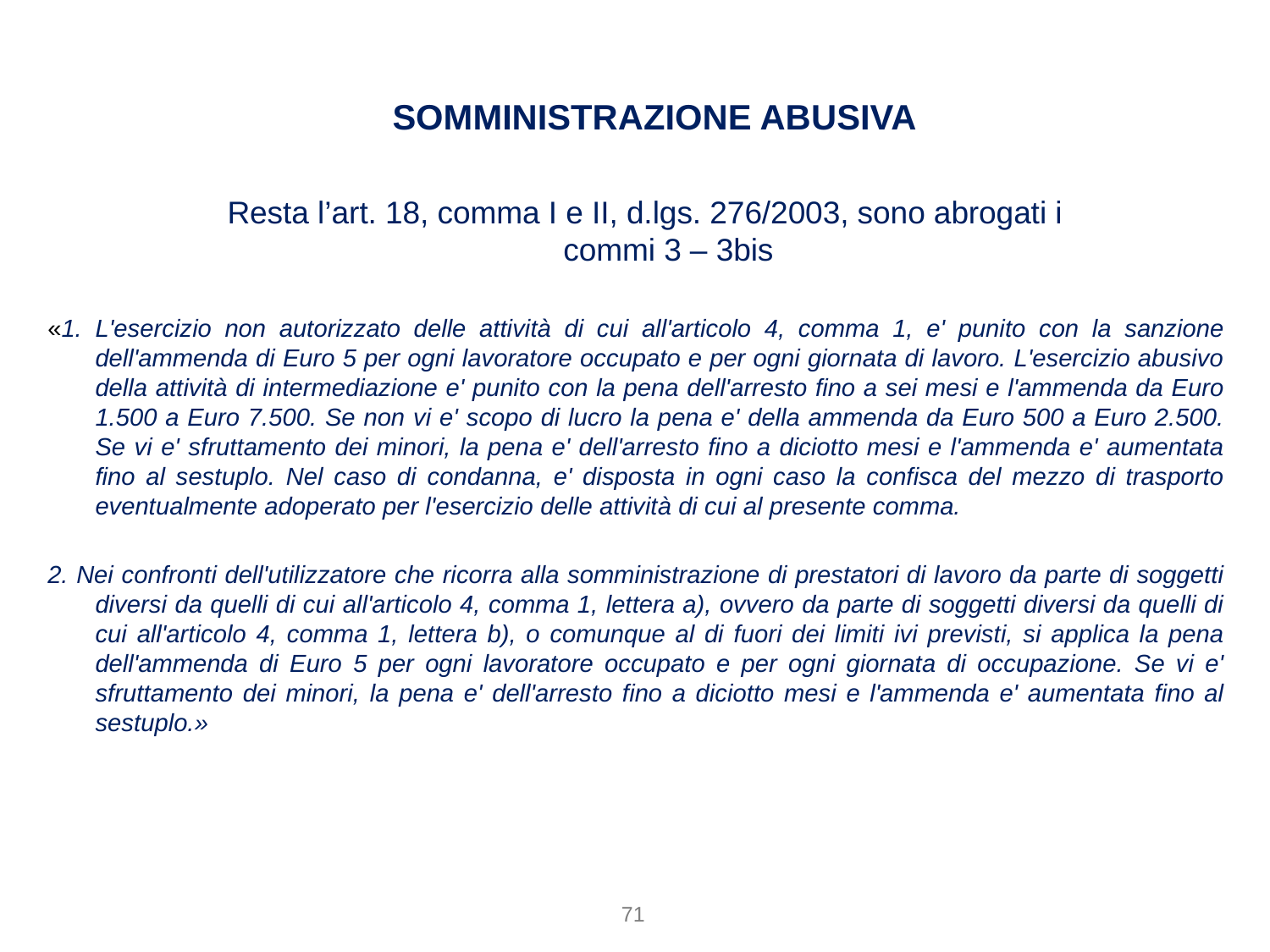

# SOMMINISTRAZIONE ABUSIVA
Resta l’art. 18, comma I e II, d.lgs. 276/2003, sono abrogati i commi 3 – 3bis
«1. L'esercizio non autorizzato delle attività di cui all'articolo 4, comma 1, e' punito con la sanzione dell'ammenda di Euro 5 per ogni lavoratore occupato e per ogni giornata di lavoro. L'esercizio abusivo della attività di intermediazione e' punito con la pena dell'arresto fino a sei mesi e l'ammenda da Euro 1.500 a Euro 7.500. Se non vi e' scopo di lucro la pena e' della ammenda da Euro 500 a Euro 2.500. Se vi e' sfruttamento dei minori, la pena e' dell'arresto fino a diciotto mesi e l'ammenda e' aumentata fino al sestuplo. Nel caso di condanna, e' disposta in ogni caso la confisca del mezzo di trasporto eventualmente adoperato per l'esercizio delle attività di cui al presente comma.

2. Nei confronti dell'utilizzatore che ricorra alla somministrazione di prestatori di lavoro da parte di soggetti diversi da quelli di cui all'articolo 4, comma 1, lettera a), ovvero da parte di soggetti diversi da quelli di cui all'articolo 4, comma 1, lettera b), o comunque al di fuori dei limiti ivi previsti, si applica la pena dell'ammenda di Euro 5 per ogni lavoratore occupato e per ogni giornata di occupazione. Se vi e' sfruttamento dei minori, la pena e' dell'arresto fino a diciotto mesi e l'ammenda e' aumentata fino al sestuplo.»

71